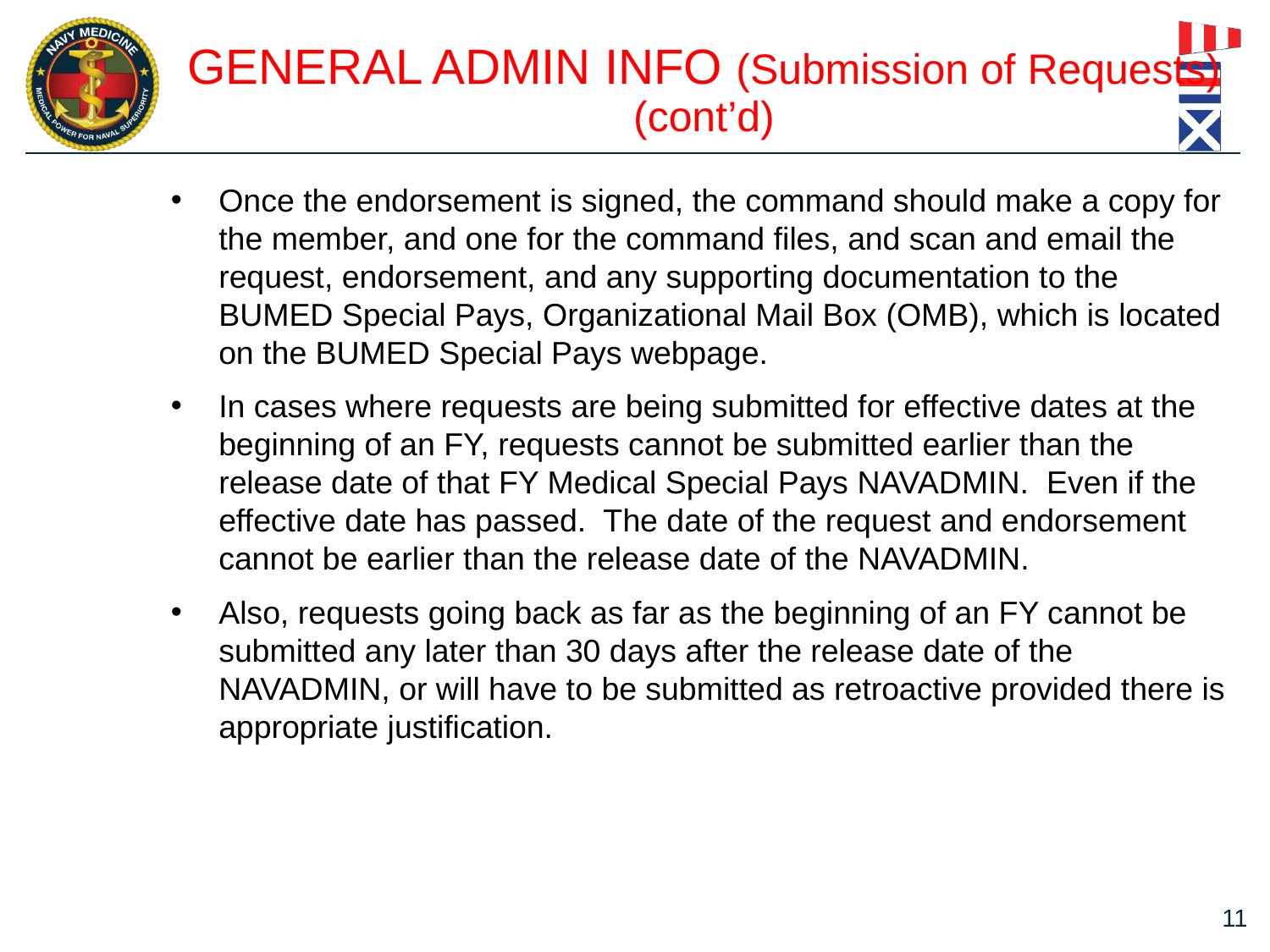

# GENERAL ADMIN INFO (Submission of Requests) (cont’d)
Once the endorsement is signed, the command should make a copy for the member, and one for the command files, and scan and email the request, endorsement, and any supporting documentation to the BUMED Special Pays, Organizational Mail Box (OMB), which is located on the BUMED Special Pays webpage.
In cases where requests are being submitted for effective dates at the beginning of an FY, requests cannot be submitted earlier than the release date of that FY Medical Special Pays NAVADMIN.  Even if the effective date has passed.  The date of the request and endorsement cannot be earlier than the release date of the NAVADMIN.
Also, requests going back as far as the beginning of an FY cannot be submitted any later than 30 days after the release date of the NAVADMIN, or will have to be submitted as retroactive provided there is appropriate justification.